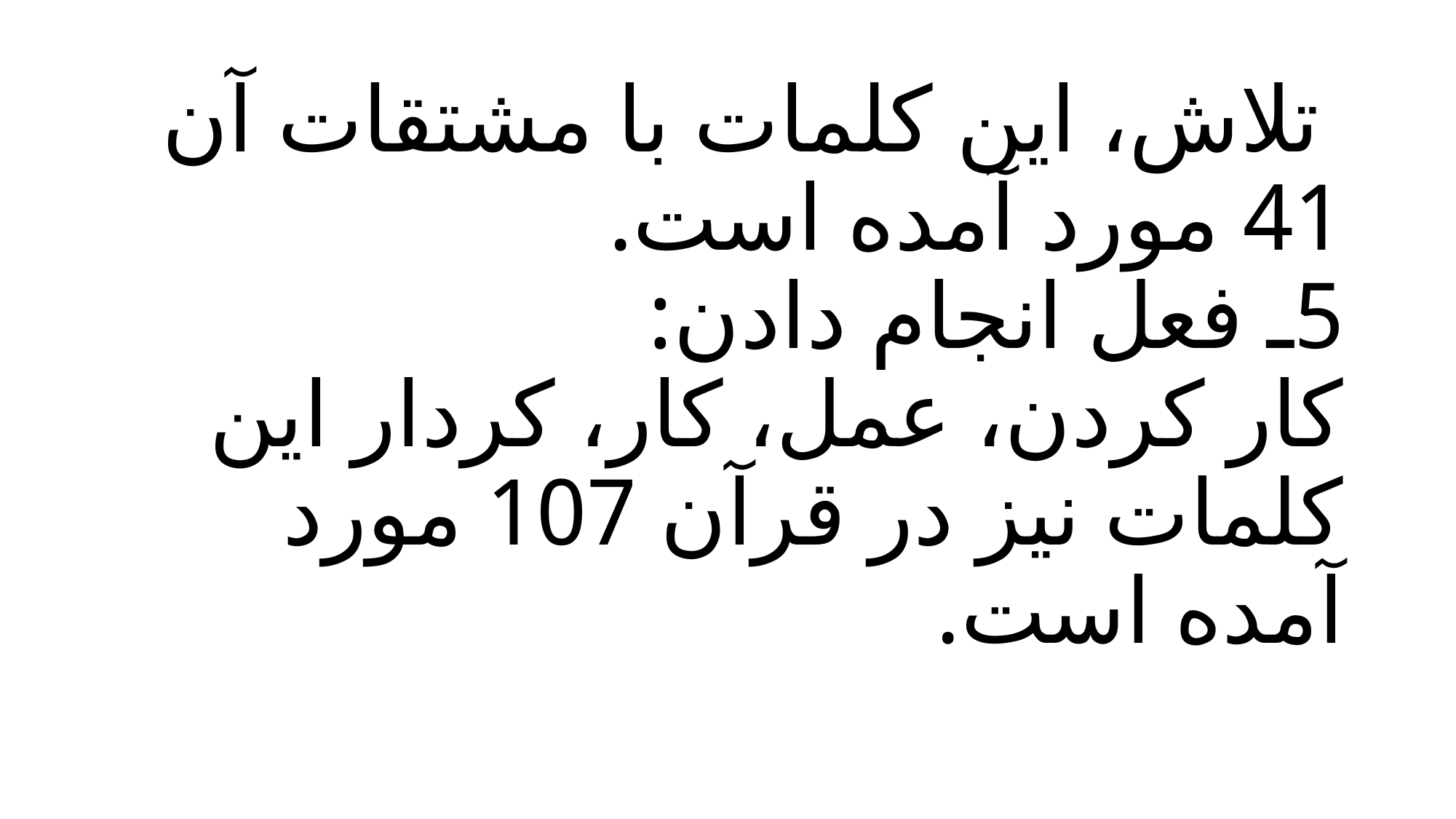

# تلاش، این کلمات با مشتقات آن 41 مورد آمده است.
5ـ فعل انجام دادن:
کار کردن، عمل، کار، کردار این کلمات نیز در قرآن 107 مورد آمده است.